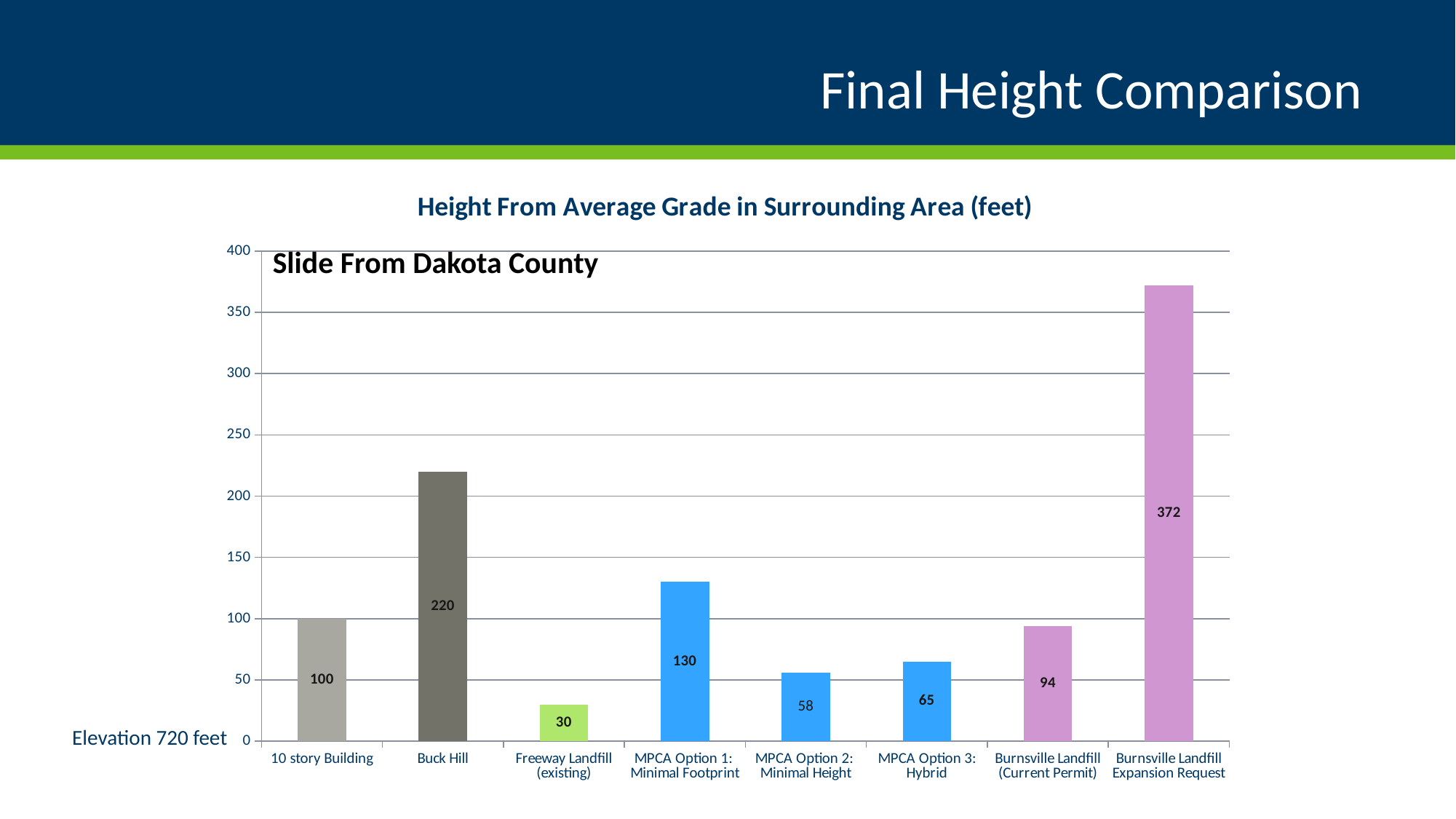

Final Height Comparison

### Chart: Height From Average Grade in Surrounding Area (feet)

| Category | Height From Average Ground Level  |
|---|---|
| 10 story Building | 100.0 |
| Buck Hill | 220.0 |
| Freeway Landfill (existing) | 30.0 |
| MPCA Option 1:  Minimal Footprint | 130.0 |
| MPCA Option 2:  Minimal Height | 56.0 |
| MPCA Option 3: Hybrid | 65.0 |
| Burnsville Landfill (Current Permit) | 94.0 |
| Burnsville Landfill Expansion Request | 372.0 |
Slide From Dakota County
Elevation 720 feet